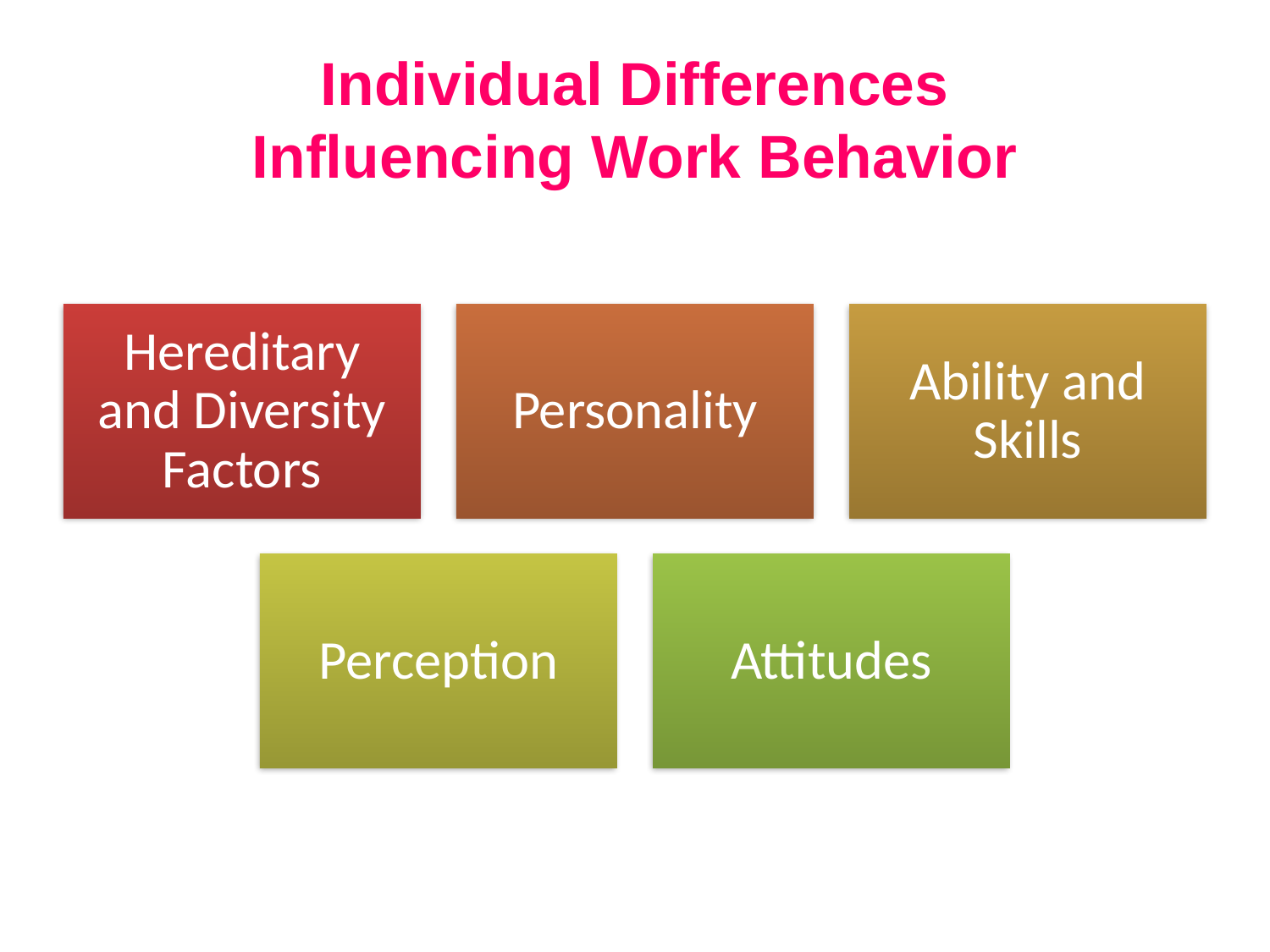

# Individual Differences Influencing Work Behavior
Hereditary and Diversity Factors
Personality
Ability and Skills
Perception
Attitudes